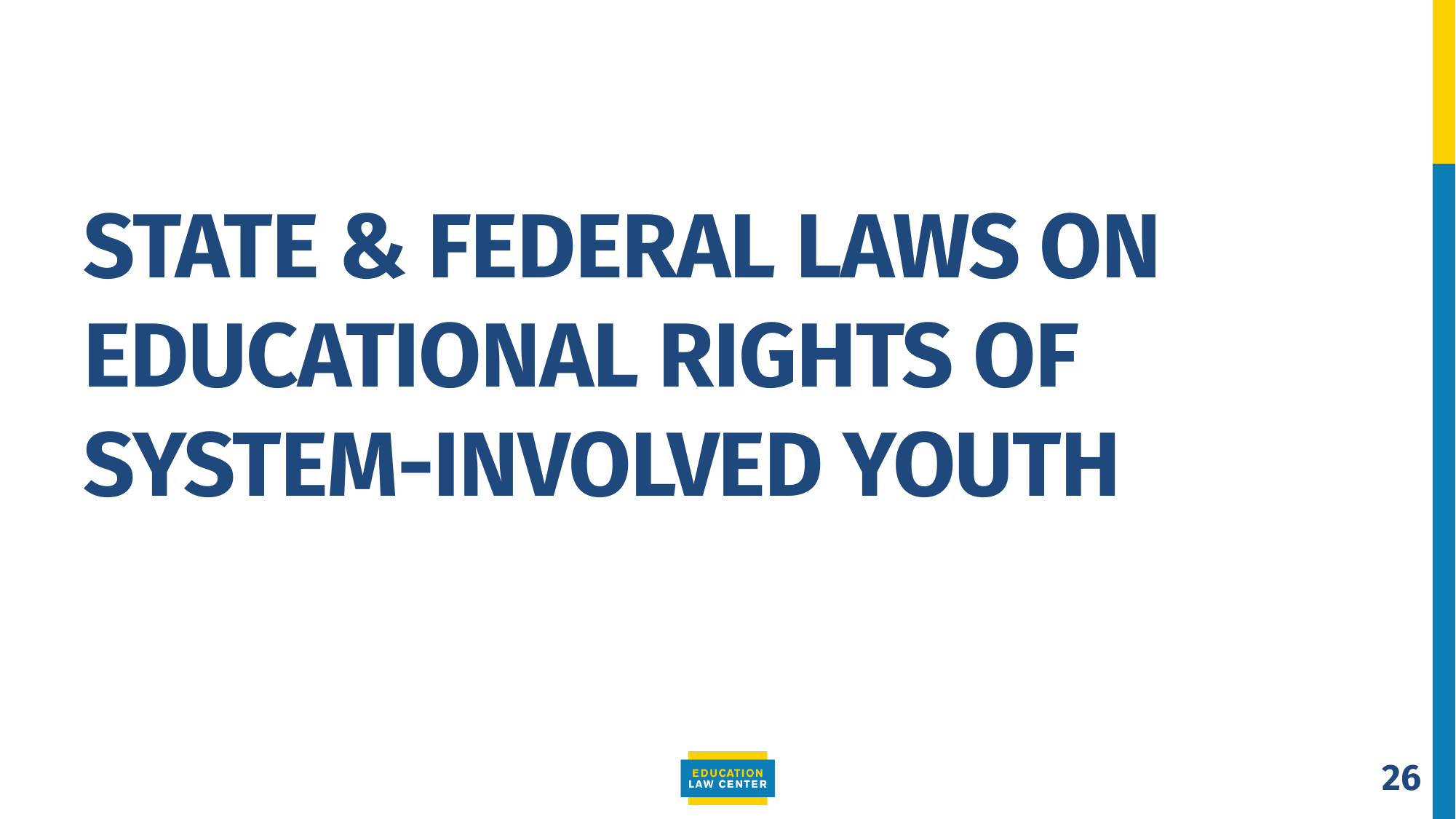

# State & Federal Laws on Educational Rights of System-Involved Youth
26